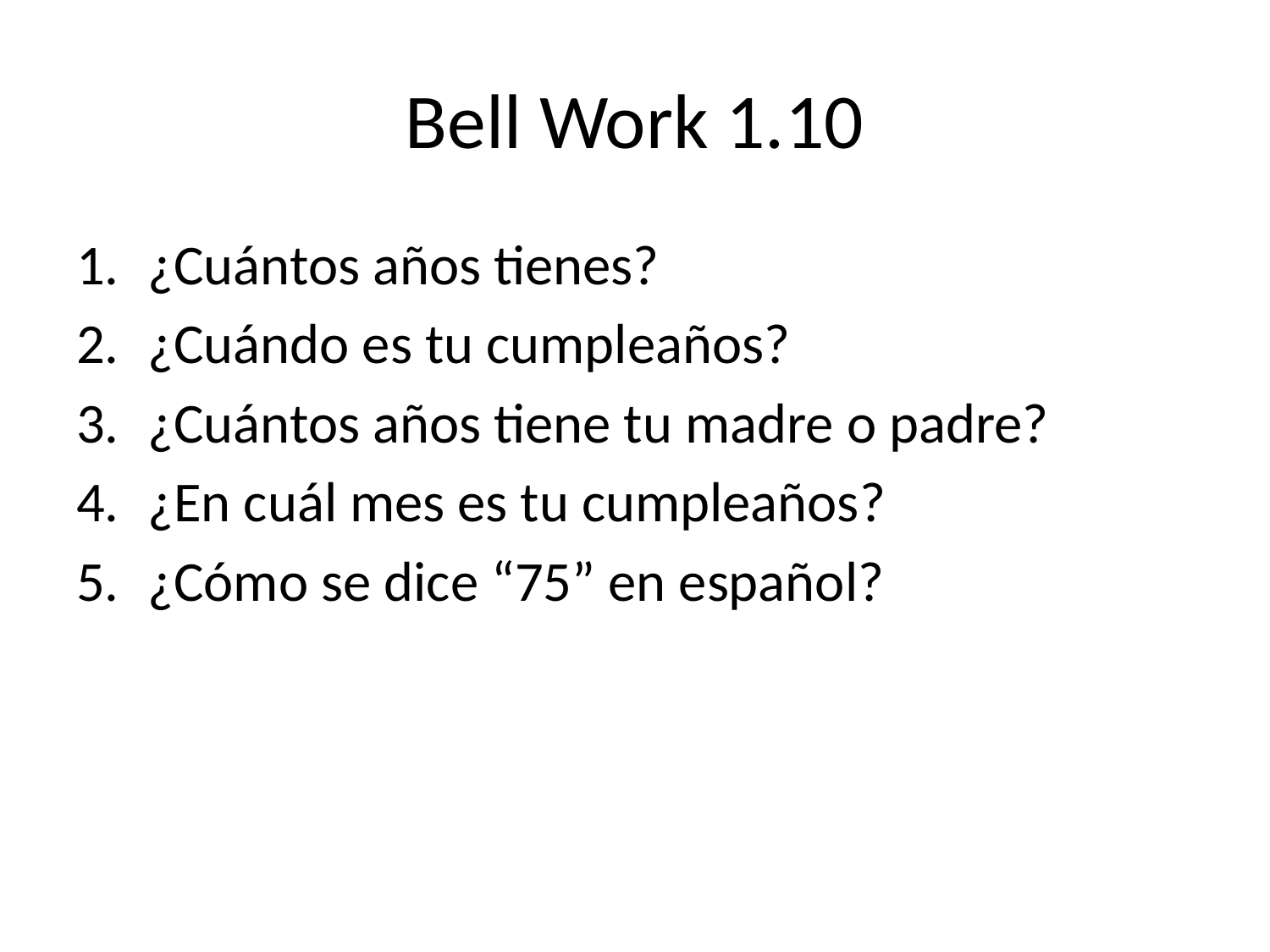

# Bell Work 1.10
¿Cuántos años tienes?
¿Cuándo es tu cumpleaños?
¿Cuántos años tiene tu madre o padre?
¿En cuál mes es tu cumpleaños?
¿Cómo se dice “75” en español?